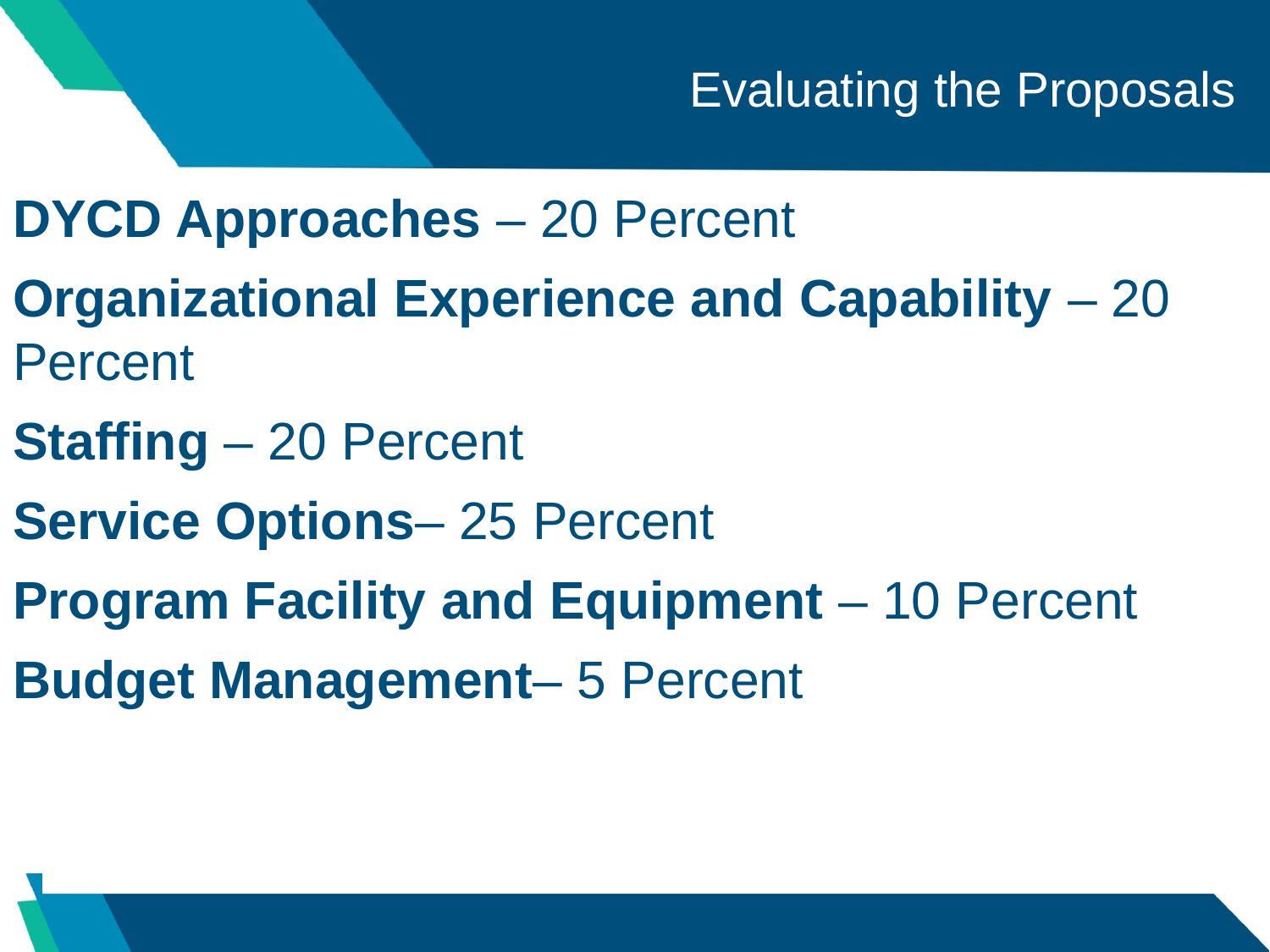

Evaluating the Proposals
DYCD Approaches – 20 Percent
Organizational Experience and Capability – 20 Percent
Staffing – 20 Percent
Service Options– 25 Percent
Program Facility and Equipment – 10 Percent
Budget Management– 5 Percent